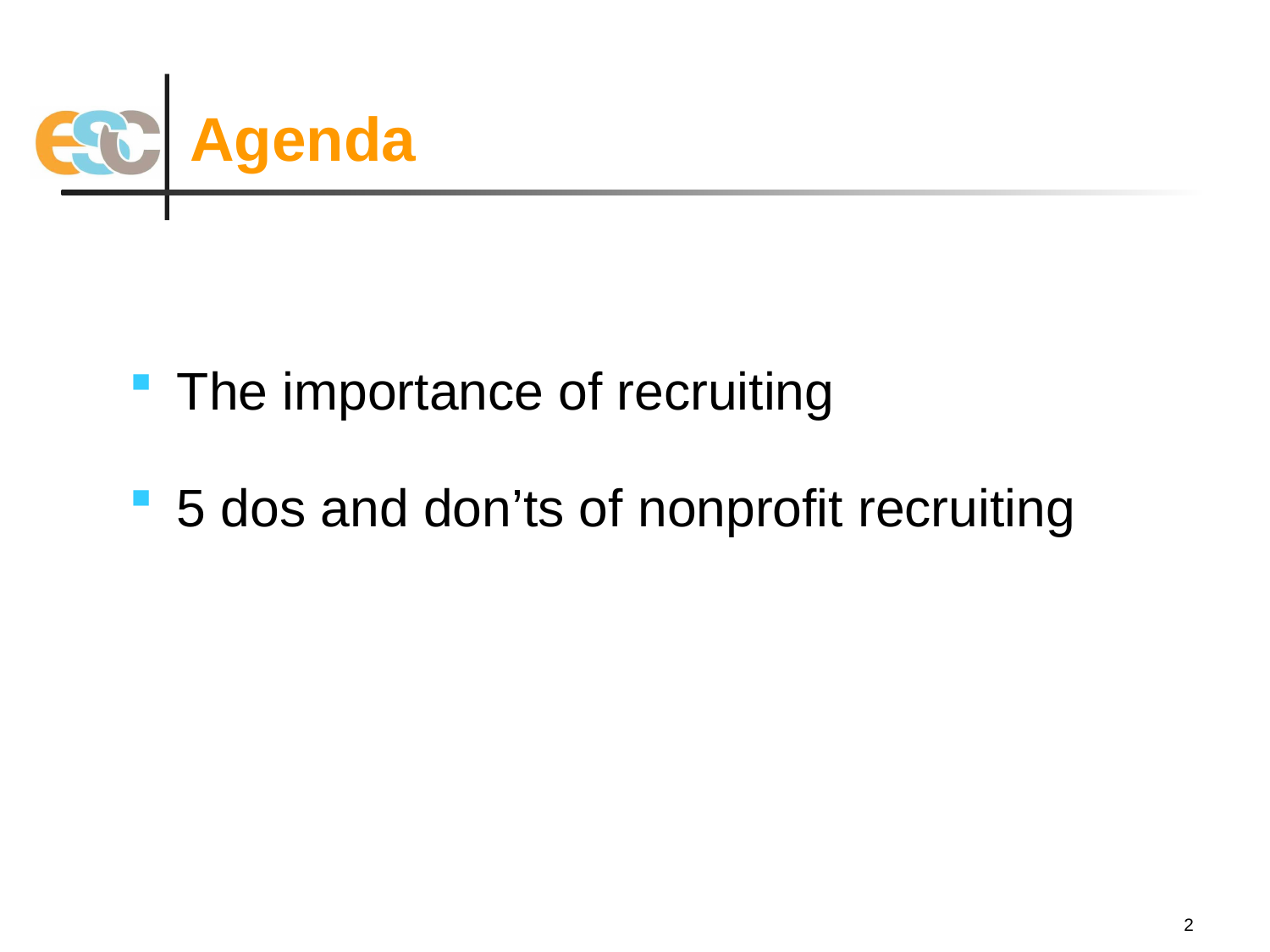

# Agenda
The importance of recruiting
5 dos and don’ts of nonprofit recruiting

2